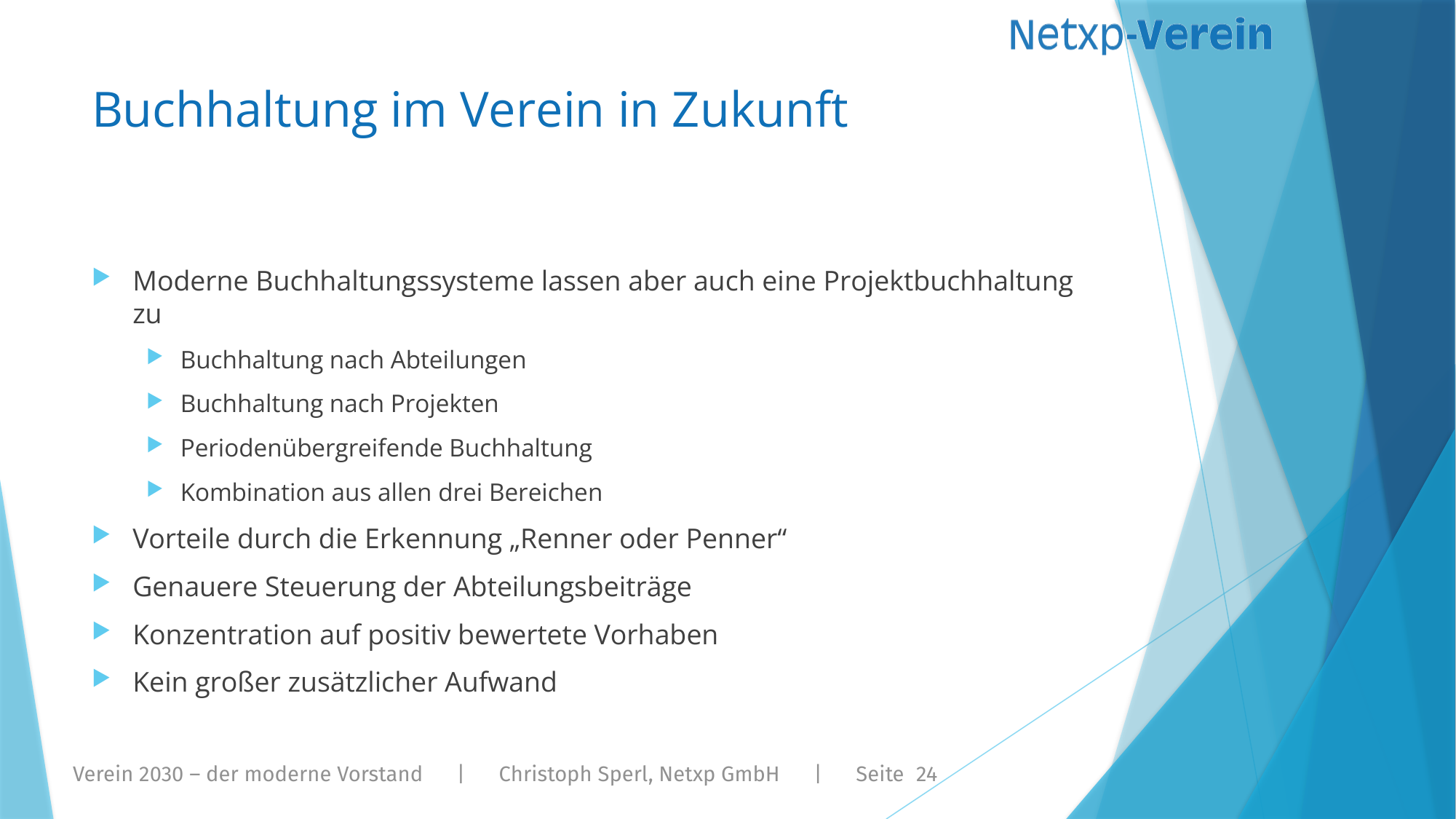

# Buchhaltung im Verein in Zukunft
Moderne Buchhaltungssysteme lassen aber auch eine Projektbuchhaltung zu
Buchhaltung nach Abteilungen
Buchhaltung nach Projekten
Periodenübergreifende Buchhaltung
Kombination aus allen drei Bereichen
Vorteile durch die Erkennung „Renner oder Penner“
Genauere Steuerung der Abteilungsbeiträge
Konzentration auf positiv bewertete Vorhaben
Kein großer zusätzlicher Aufwand